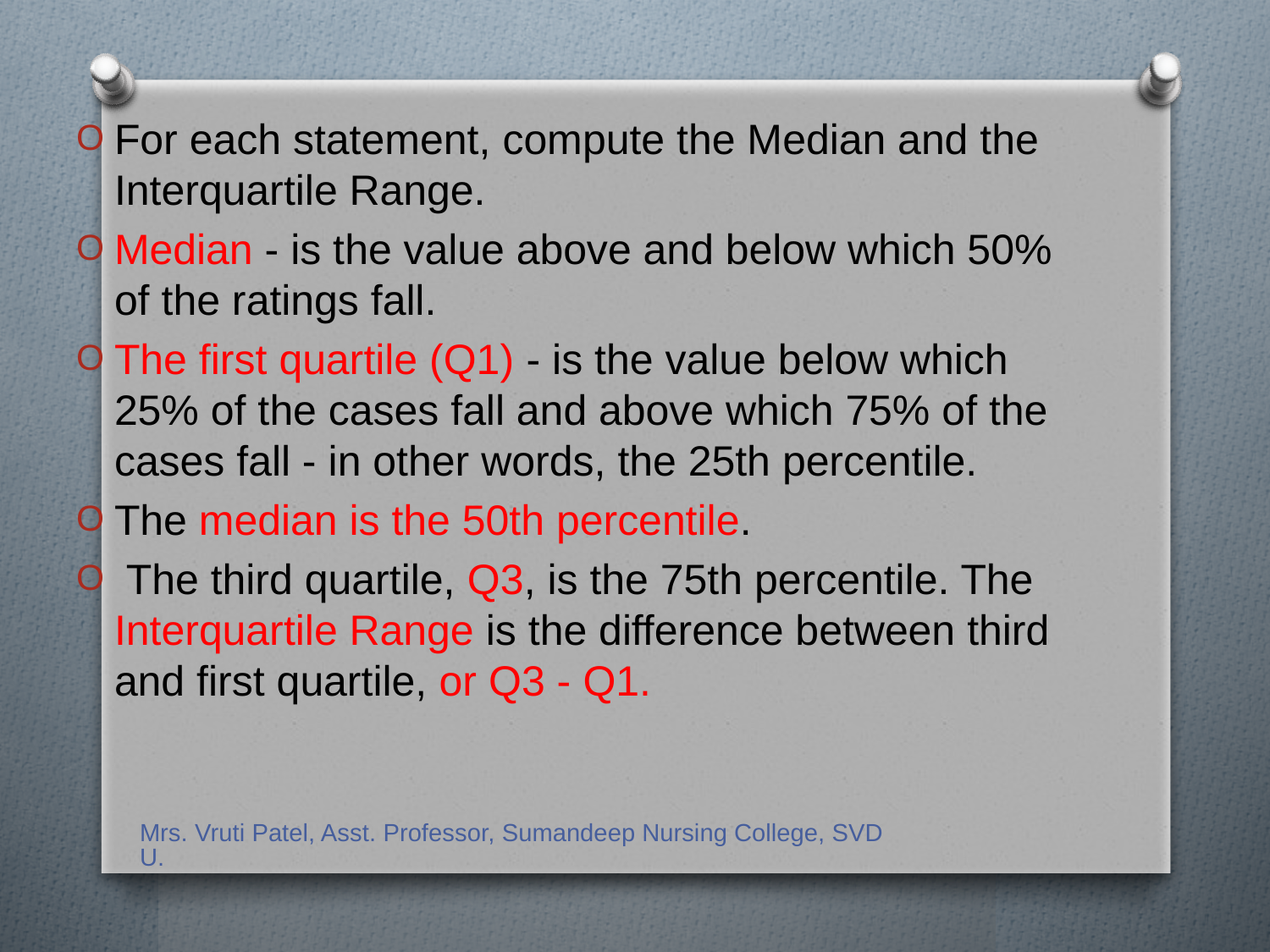

For each statement, compute the Median and the Interquartile Range.
Median - is the value above and below which 50% of the ratings fall.
The first quartile (Q1) - is the value below which 25% of the cases fall and above which 75% of the cases fall - in other words, the 25th percentile.
The median is the 50th percentile.
 The third quartile, Q3, is the 75th percentile. The Interquartile Range is the difference between third and first quartile, or Q3 - Q1.
Mrs. Vruti Patel, Asst. Professor, Sumandeep Nursing College, SVDU.